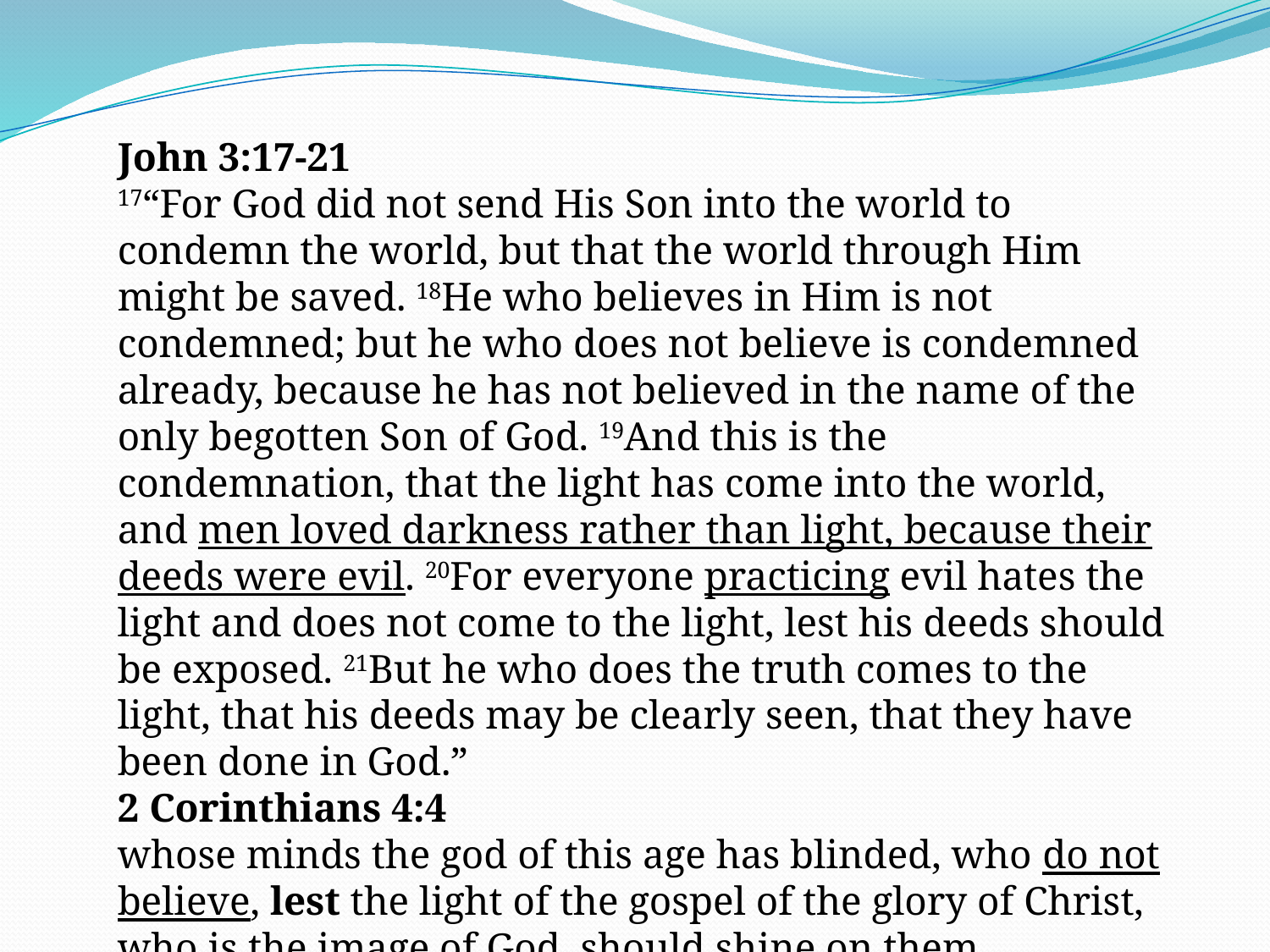

John 3:17-21
17“For God did not send His Son into the world to condemn the world, but that the world through Him might be saved. 18He who believes in Him is not condemned; but he who does not believe is condemned already, because he has not believed in the name of the only begotten Son of God. 19And this is the condemnation, that the light has come into the world, and men loved darkness rather than light, because their deeds were evil. 20For everyone practicing evil hates the light and does not come to the light, lest his deeds should be exposed. 21But he who does the truth comes to the light, that his deeds may be clearly seen, that they have been done in God.”
2 Corinthians 4:4
whose minds the god of this age has blinded, who do not believe, lest the light of the gospel of the glory of Christ, who is the image of God, should shine on them.